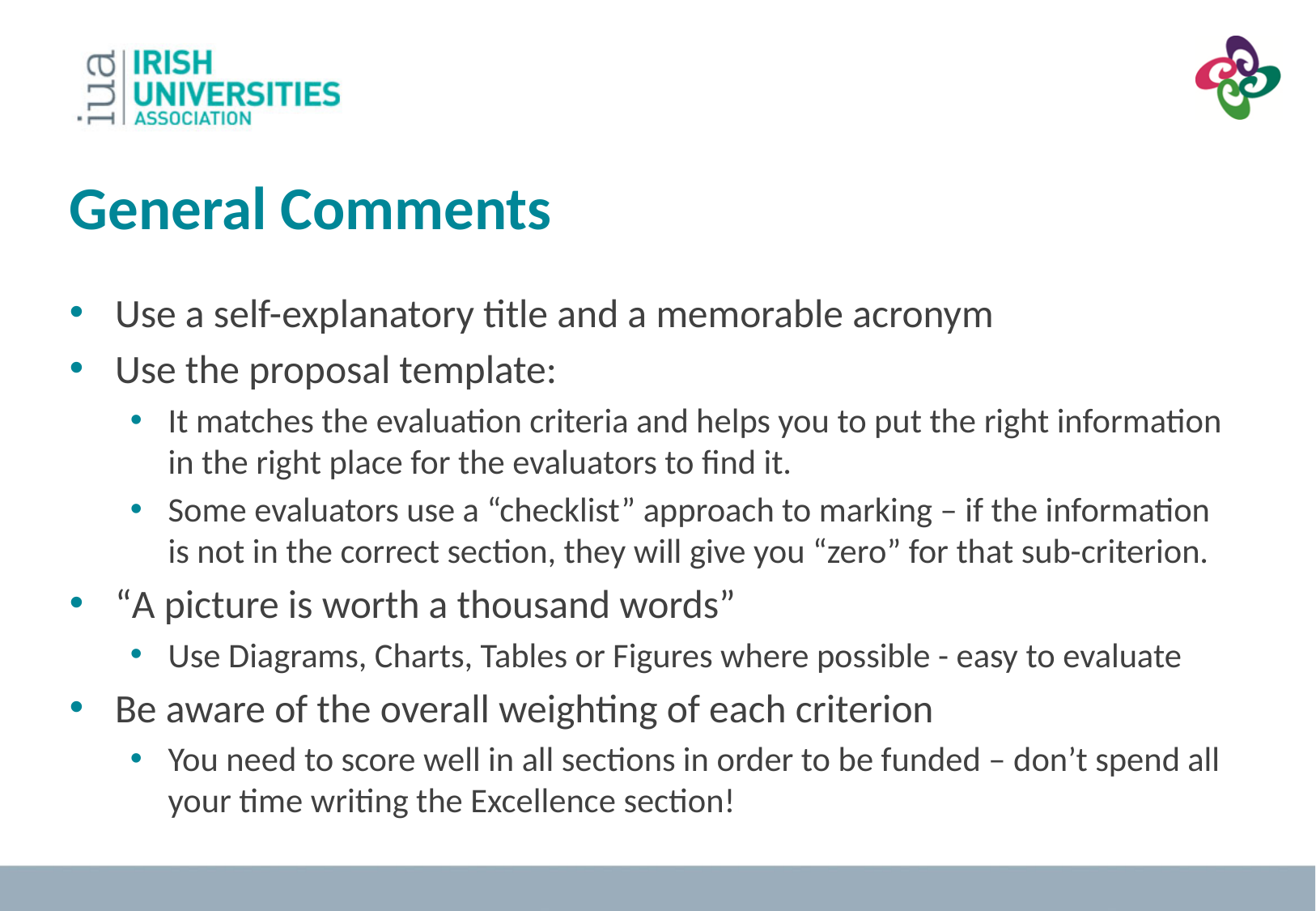

General Comments
Use a self-explanatory title and a memorable acronym
Use the proposal template:
It matches the evaluation criteria and helps you to put the right information in the right place for the evaluators to find it.
Some evaluators use a “checklist” approach to marking – if the information is not in the correct section, they will give you “zero” for that sub-criterion.
“A picture is worth a thousand words”
Use Diagrams, Charts, Tables or Figures where possible - easy to evaluate
Be aware of the overall weighting of each criterion
You need to score well in all sections in order to be funded – don’t spend all your time writing the Excellence section!